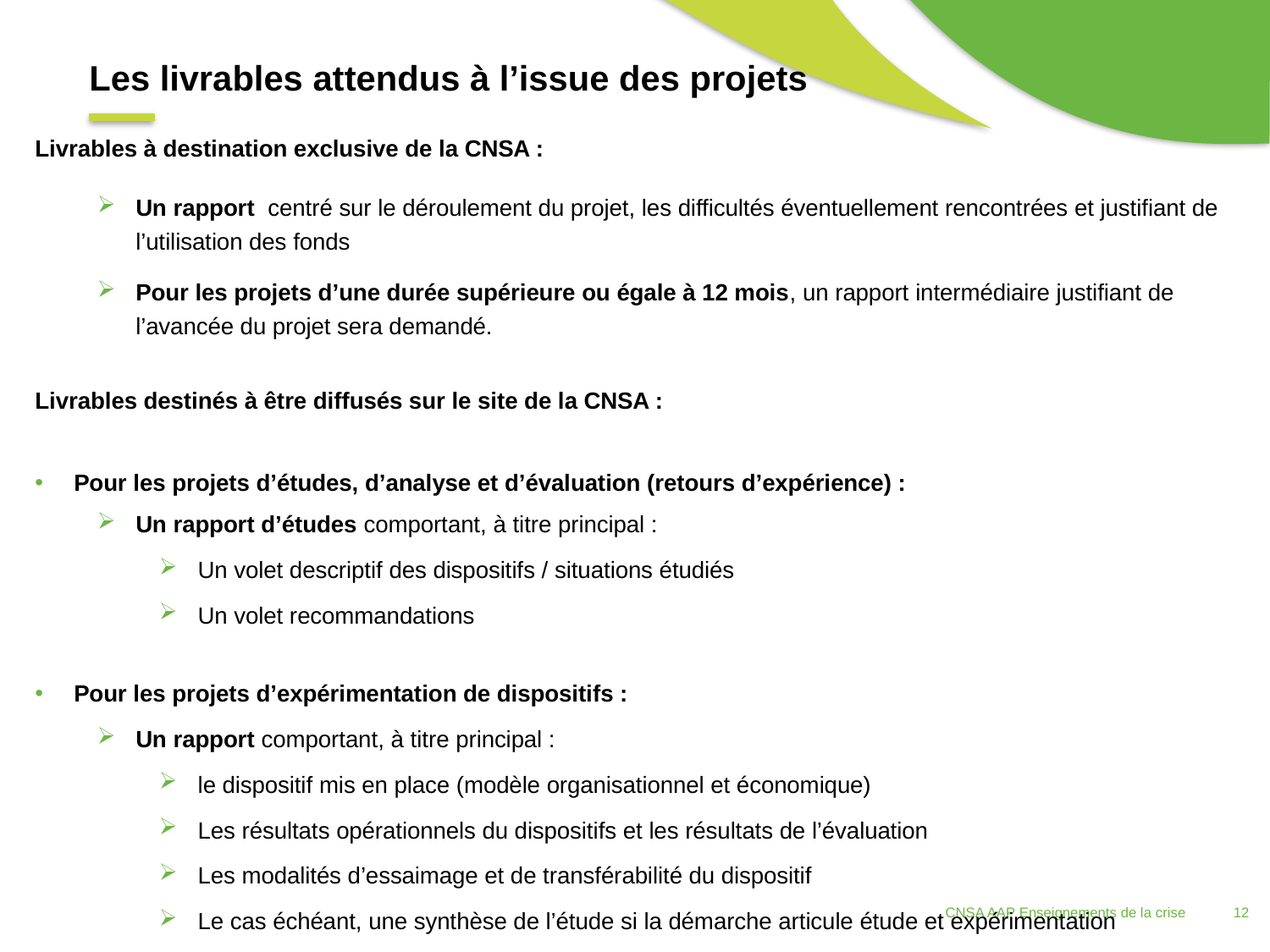

Les livrables attendus à l’issue des projets
Livrables à destination exclusive de la CNSA :
Un rapport  centré sur le déroulement du projet, les difficultés éventuellement rencontrées et justifiant de l’utilisation des fonds
Pour les projets d’une durée supérieure ou égale à 12 mois, un rapport intermédiaire justifiant de l’avancée du projet sera demandé.

Livrables destinés à être diffusés sur le site de la CNSA :

Pour les projets d’études, d’analyse et d’évaluation (retours d’expérience) :
Un rapport d’études comportant, à titre principal :
Un volet descriptif des dispositifs / situations étudiés
Un volet recommandations

Pour les projets d’expérimentation de dispositifs :
Un rapport comportant, à titre principal :
le dispositif mis en place (modèle organisationnel et économique)
Les résultats opérationnels du dispositifs et les résultats de l’évaluation
Les modalités d’essaimage et de transférabilité du dispositif
Le cas échéant, une synthèse de l’étude si la démarche articule étude et expérimentation